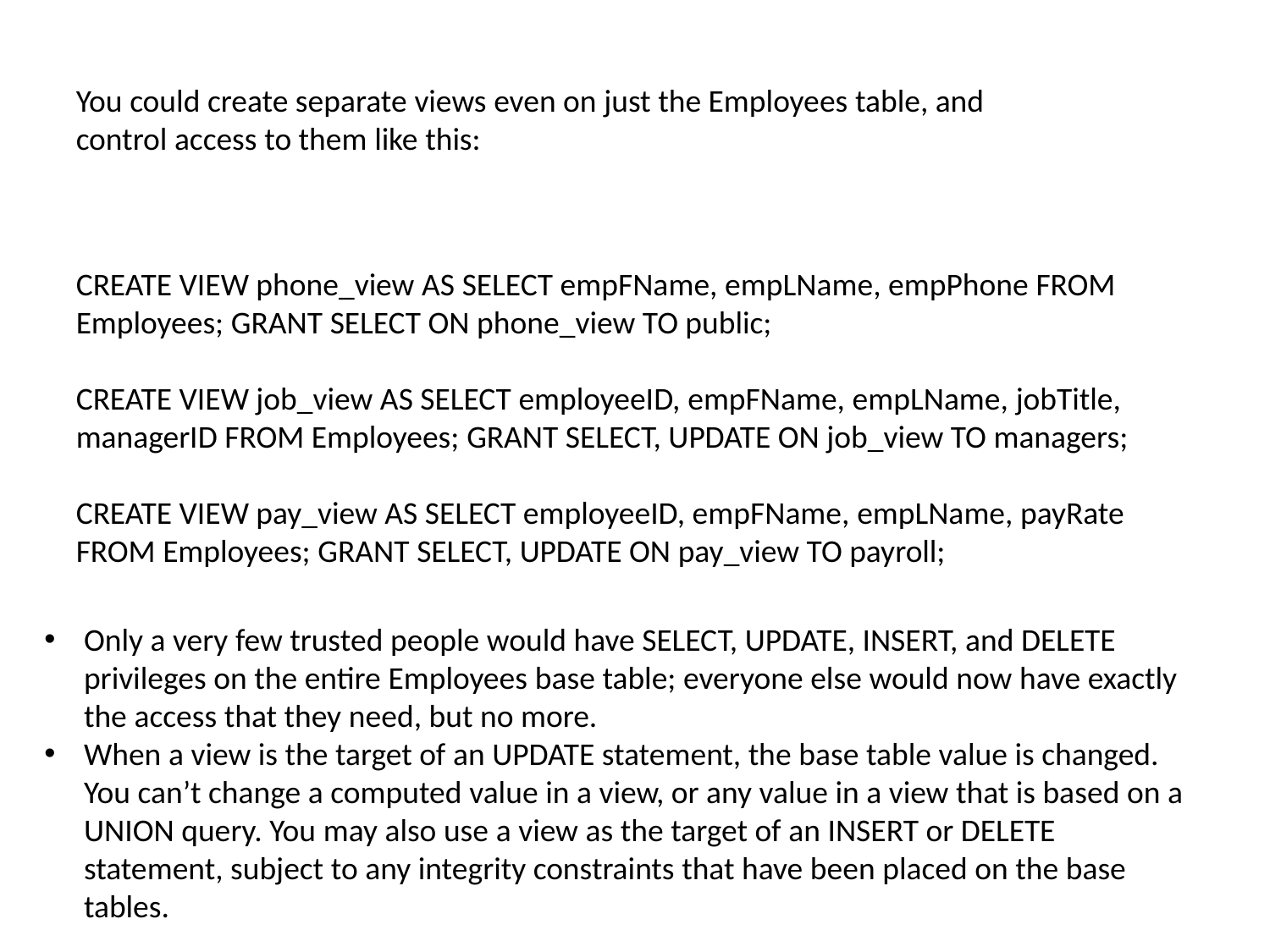

You could create separate views even on just the Employees table, and control access to them like this:
CREATE VIEW phone_view AS SELECT empFName, empLName, empPhone FROM Employees; GRANT SELECT ON phone_view TO public;

CREATE VIEW job_view AS SELECT employeeID, empFName, empLName, jobTitle, managerID FROM Employees; GRANT SELECT, UPDATE ON job_view TO managers;

CREATE VIEW pay_view AS SELECT employeeID, empFName, empLName, payRate FROM Employees; GRANT SELECT, UPDATE ON pay_view TO payroll;
Only a very few trusted people would have SELECT, UPDATE, INSERT, and DELETE privileges on the entire Employees base table; everyone else would now have exactly the access that they need, but no more.
When a view is the target of an UPDATE statement, the base table value is changed. You can’t change a computed value in a view, or any value in a view that is based on a UNION query. You may also use a view as the target of an INSERT or DELETE statement, subject to any integrity constraints that have been placed on the base tables.